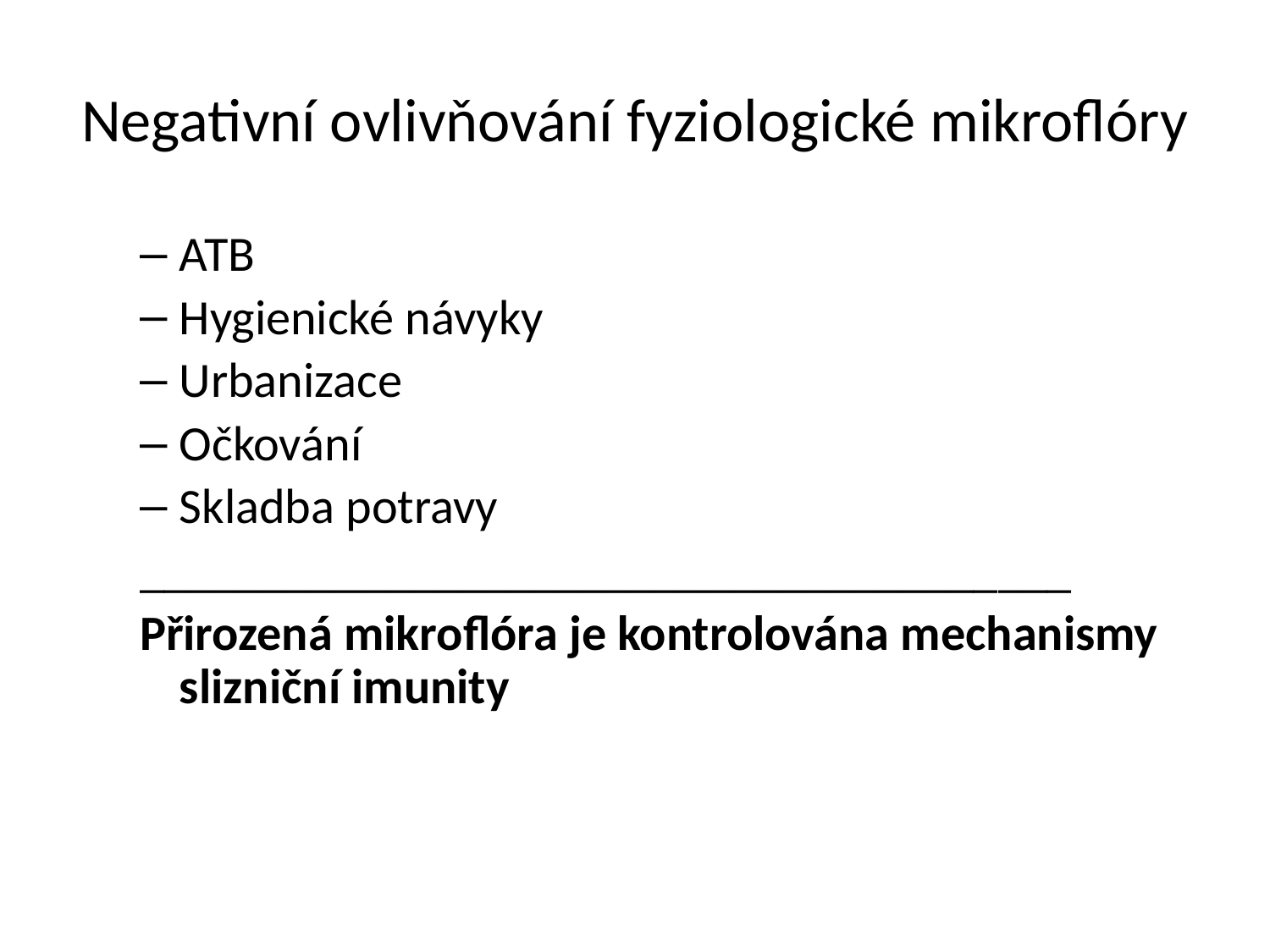

# Negativní ovlivňování fyziologické mikroflóry
ATB
Hygienické návyky
Urbanizace
Očkování
Skladba potravy
______________________________________
Přirozená mikroflóra je kontrolována mechanismy slizniční imunity